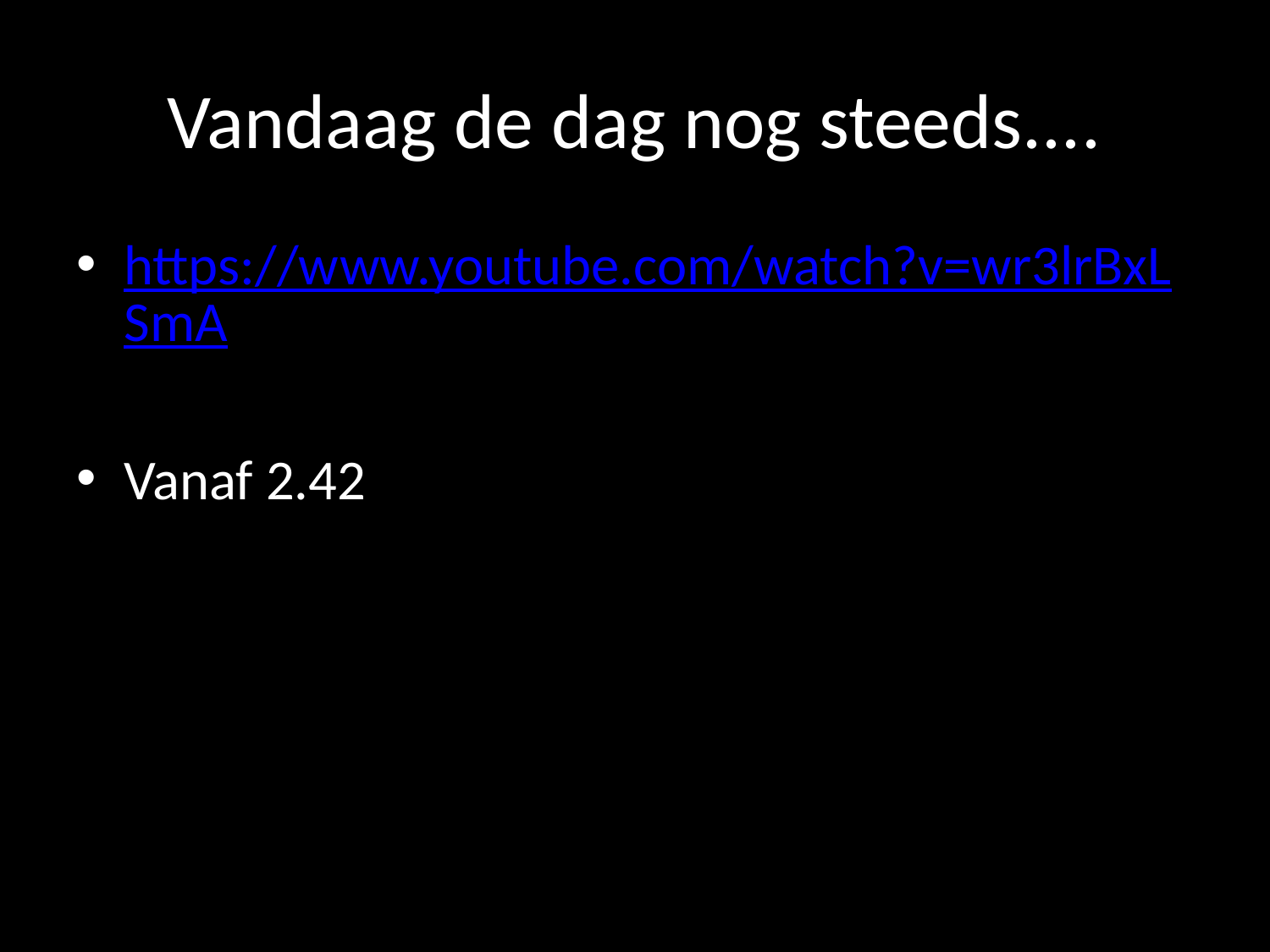

# Vandaag de dag nog steeds....
https://www.youtube.com/watch?v=wr3lrBxLSmA

Vanaf 2.42